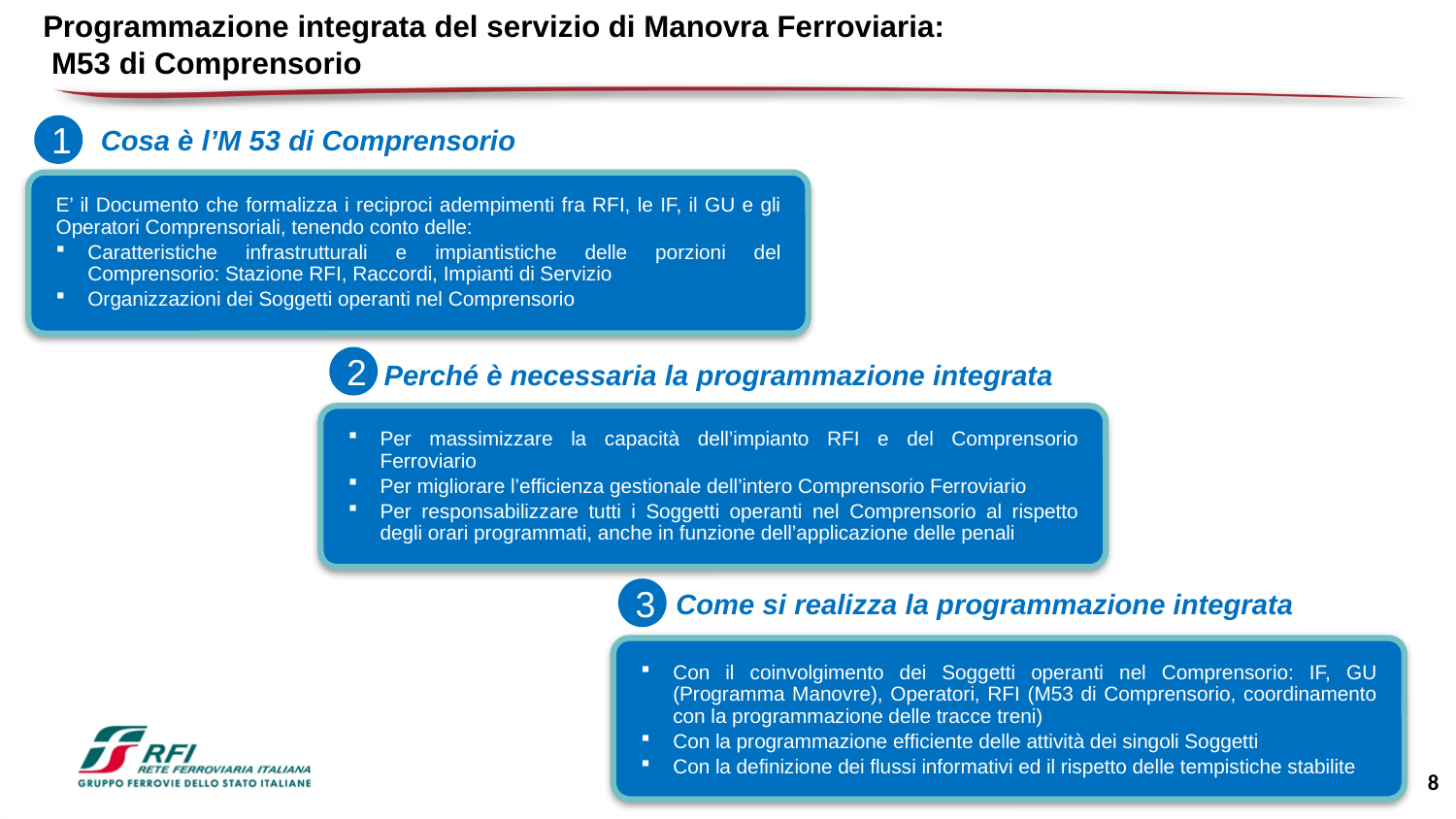

Programmazione integrata del servizio di Manovra Ferroviaria:
 M53 di Comprensorio
1
Cosa è l’M 53 di Comprensorio

E’ il Documento che formalizza i reciproci adempimenti fra RFI, le IF, il GU e gli Operatori Comprensoriali, tenendo conto delle:
Caratteristiche infrastrutturali e impiantistiche delle porzioni del Comprensorio: Stazione RFI, Raccordi, Impianti di Servizio
Organizzazioni dei Soggetti operanti nel Comprensorio
2
Perché è necessaria la programmazione integrata

Per massimizzare la capacità dell’impianto RFI e del Comprensorio Ferroviario
Per migliorare l’efficienza gestionale dell’intero Comprensorio Ferroviario
Per responsabilizzare tutti i Soggetti operanti nel Comprensorio al rispetto degli orari programmati, anche in funzione dell’applicazione delle penali
3
Come si realizza la programmazione integrata

Con il coinvolgimento dei Soggetti operanti nel Comprensorio: IF, GU (Programma Manovre), Operatori, RFI (M53 di Comprensorio, coordinamento con la programmazione delle tracce treni)
Con la programmazione efficiente delle attività dei singoli Soggetti
Con la definizione dei flussi informativi ed il rispetto delle tempistiche stabilite